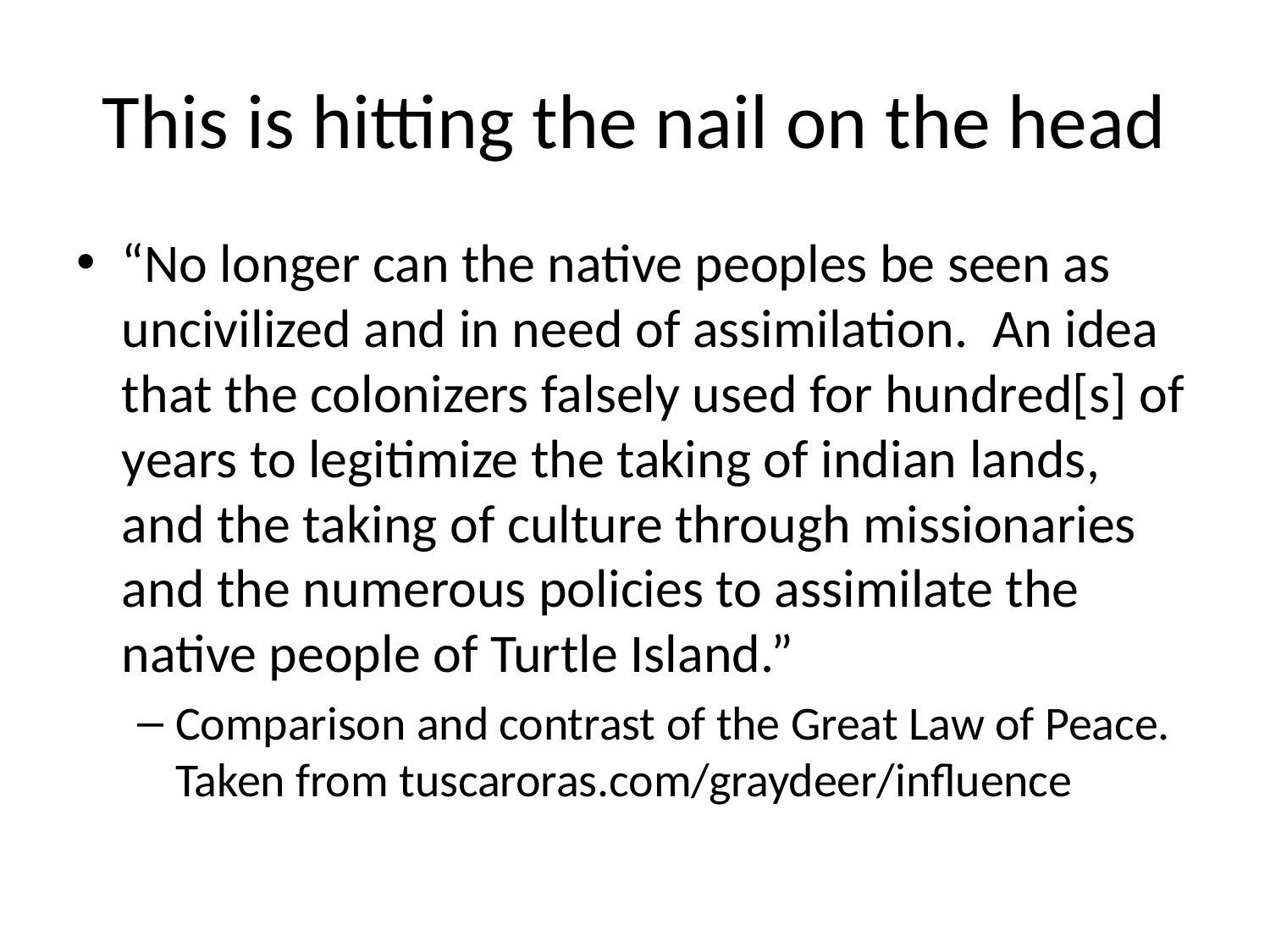

# This is hitting the nail on the head
“No longer can the native peoples be seen as uncivilized and in need of assimilation.  An idea that the colonizers falsely used for hundred[s] of years to legitimize the taking of indian lands, and the taking of culture through missionaries and the numerous policies to assimilate the native people of Turtle Island.”
Comparison and contrast of the Great Law of Peace. Taken from tuscaroras.com/graydeer/influence